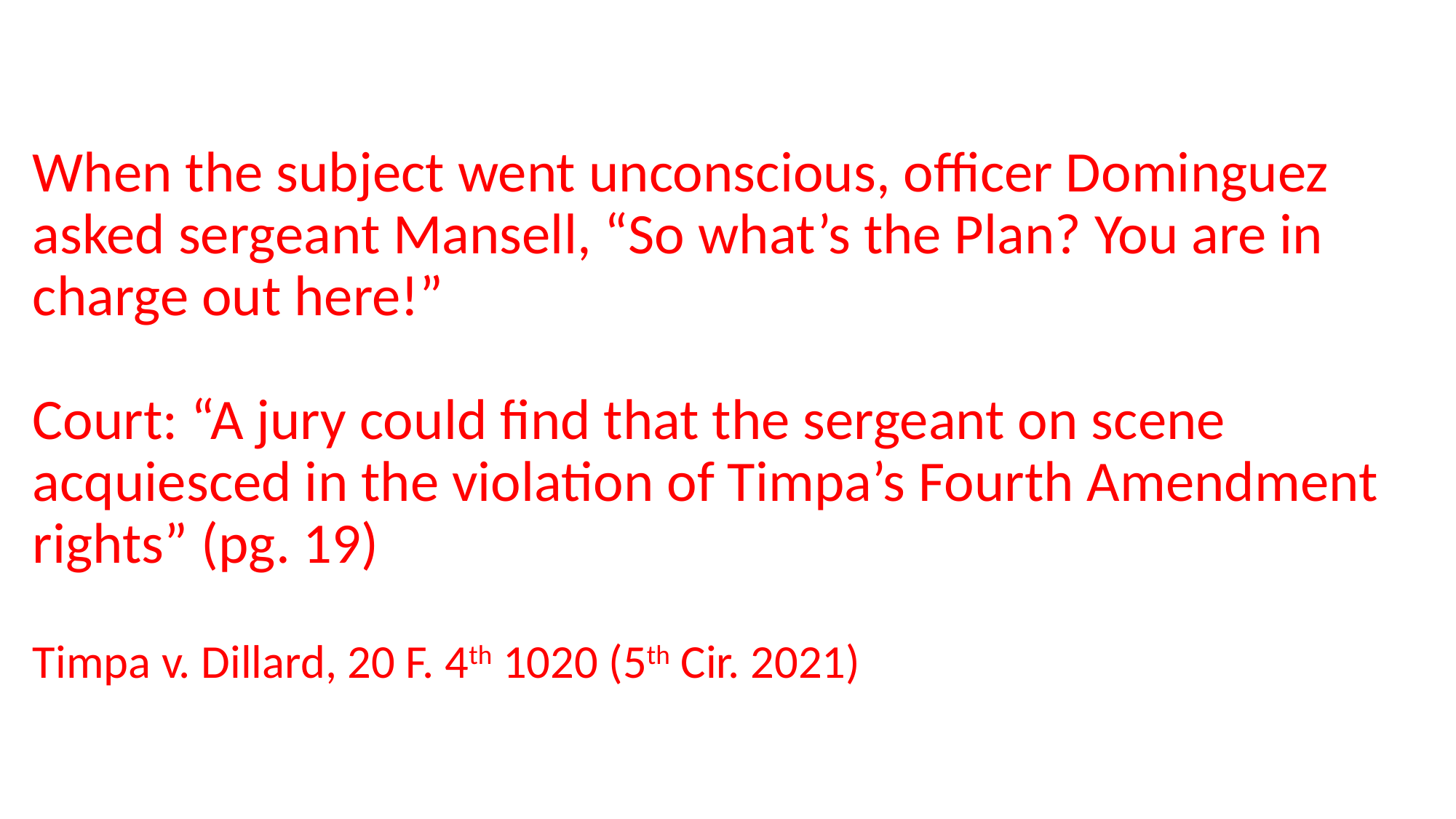

# When the subject went unconscious, officer Dominguez asked sergeant Mansell, “So what’s the Plan? You are in charge out here!” Court: “A jury could find that the sergeant on scene acquiesced in the violation of Timpa’s Fourth Amendment rights” (pg. 19) Timpa v. Dillard, 20 F. 4th 1020 (5th Cir. 2021)